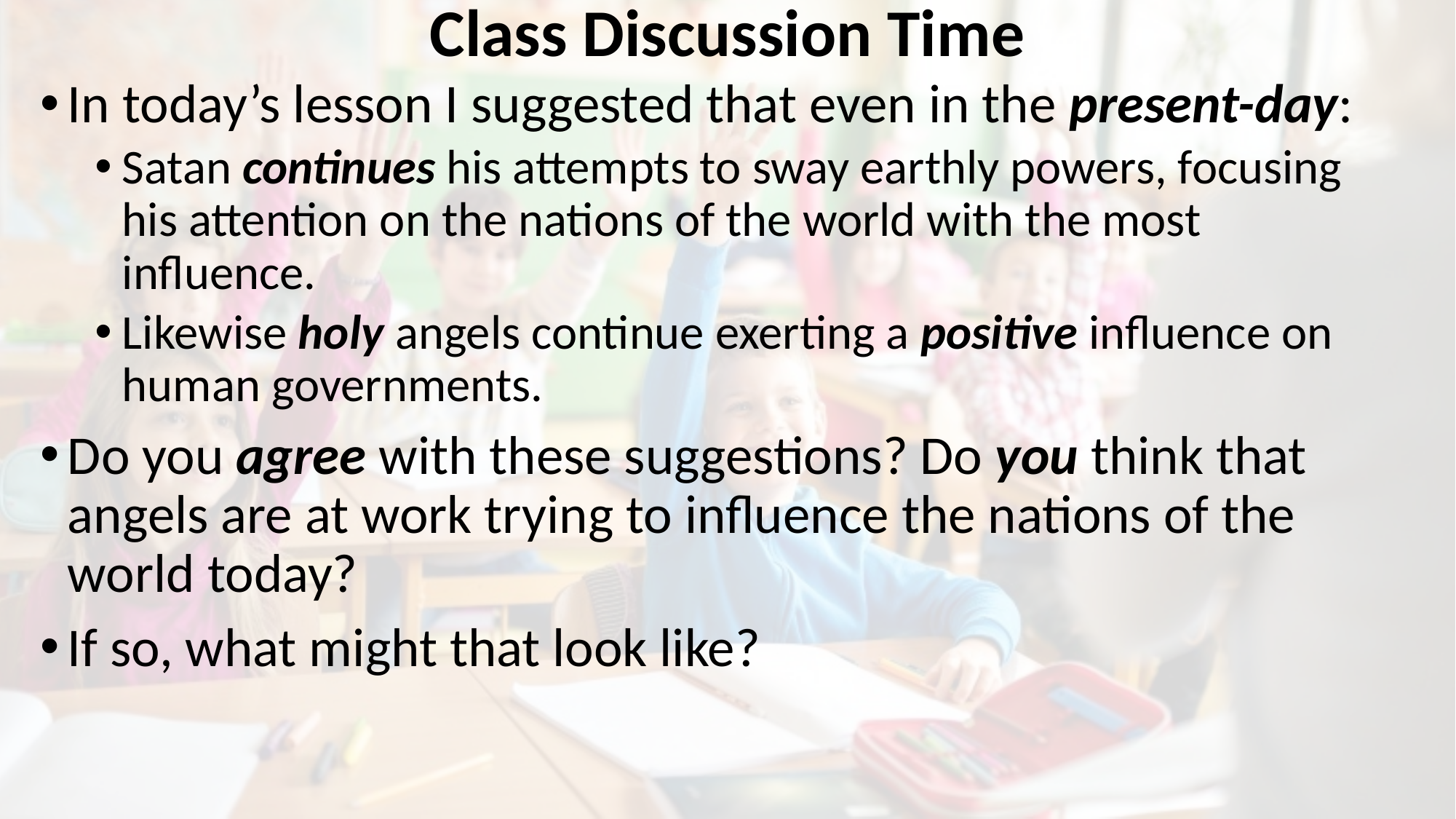

# Class Discussion Time
In today’s lesson I suggested that even in the present-day:
Satan continues his attempts to sway earthly powers, focusing his attention on the nations of the world with the most influence.
Likewise holy angels continue exerting a positive influence on human governments.
Do you agree with these suggestions? Do you think that angels are at work trying to influence the nations of the world today?
If so, what might that look like?